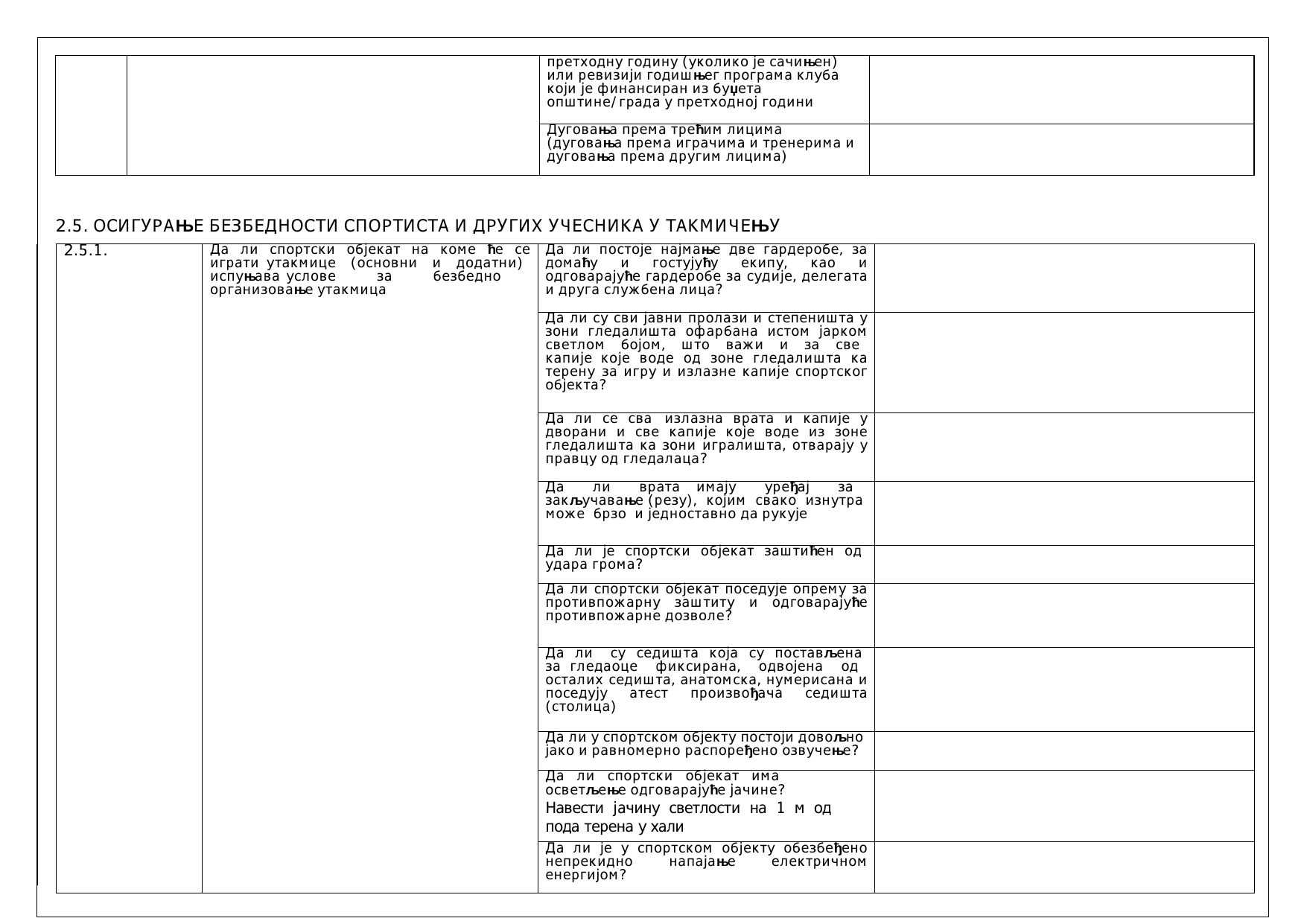

|  |  | претходну годину (уколико је сачињен) или ревизији годишњег програма клуба који је финансиран из буџета општине/града у претходној години |  |
| --- | --- | --- | --- |
|  |  | Дуговања према трећим лицима (дуговања према играчима и тренерима и дуговања према другим лицима) |  |
2.5. ОСИГУРАЊЕ БЕЗБЕДНОСТИ СПОРТИСТА И ДРУГИХ УЧЕСНИКА У ТАКМИЧЕЊУ
|  | 2.5.1. | Да ли спортски објекат на коме ће се играти утакмице (основни и додатни) испуњава услове за безбедно организовање утакмица | Да ли постоје најмање две гардеробе, за домаћу и гостујућу екипу, као и одговарајуће гардеробе за судије, делегата и друга службена лица? |  |  |
| --- | --- | --- | --- | --- | --- |
|  |  |  | Да ли су сви јавни пролази и степеништа у зони гледалишта офарбана истом јарком светлом бојом, што важи и за све капије које воде од зоне гледалишта ка терену за игру и излазне капије спортског објекта? |  |  |
|  |  |  | Да ли се сва излазна врата и капије у дворани и све капије које воде из зоне гледалишта ка зони игралишта, отварају у правцу од гледалаца? |  |  |
|  |  |  | Да ли врата имају уређај за закључавање (резу), којим свако изнутра може брзо и једноставно да рукује |  |  |
|  |  |  | Да ли је спортски објекат заштићен од удара грома? |  |  |
|  |  |  | Да ли спортски објекат поседује опрему за противпожарну заштиту и одговарајуће противпожарне дозволе? |  |  |
|  |  |  | Да ли су седишта која су постављена за гледаоце фиксирана, одвојена од осталих седишта, анатомска, нумерисана и поседују атест произвођача седишта (столица) |  |  |
|  |  |  | Да ли у спортском објекту постоји довољно јако и равномерно распоређено озвучење? |  |  |
|  |  |  | Да ли спортски објекат има осветљење одговарајуће јачине? Навести јачину светлости на 1 м од пода терена у хали |  |  |
|  |  |  | Да ли је у спортском објекту обезбеђено непрекидно напајање електричном енергијом? |  |  |
|  |  |  |  |  |  |